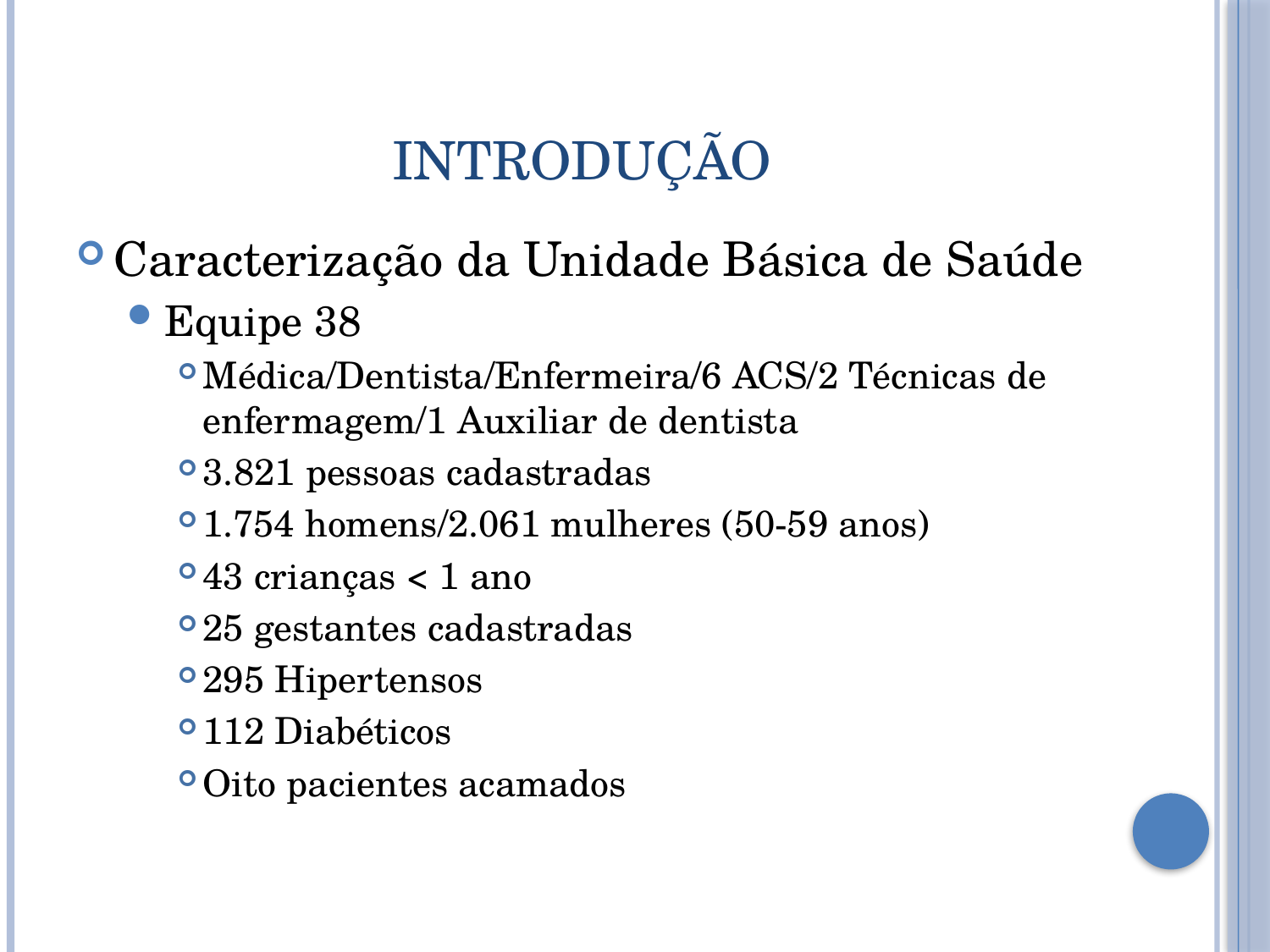

# INTRODUÇÃO
Caracterização da Unidade Básica de Saúde
Equipe 38
Médica/Dentista/Enfermeira/6 ACS/2 Técnicas de enfermagem/1 Auxiliar de dentista
3.821 pessoas cadastradas
1.754 homens/2.061 mulheres (50-59 anos)
43 crianças < 1 ano
25 gestantes cadastradas
295 Hipertensos
112 Diabéticos
Oito pacientes acamados